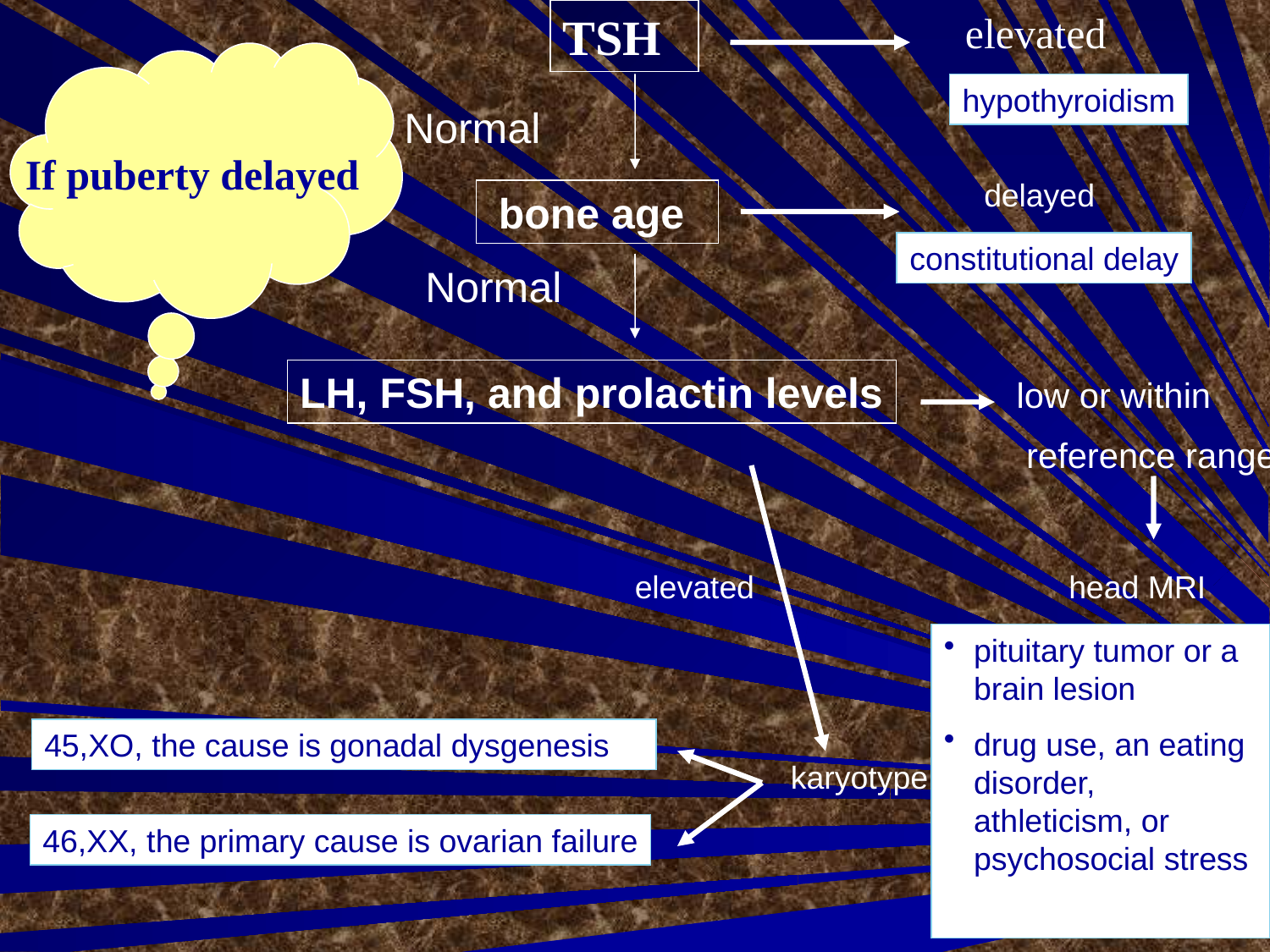

TSH
elevated
If puberty delayed

hypothyroidism
Normal
delayed
bone age

constitutional delay
Normal

LH, FSH, and prolactin levels
low or within
 reference range

elevated
head MRI
pituitary tumor or a brain lesion
drug use, an eating disorder, athleticism, or psychosocial stress

45,XO, the cause is gonadal dysgenesis

karyotype.

46,XX, the primary cause is ovarian failure